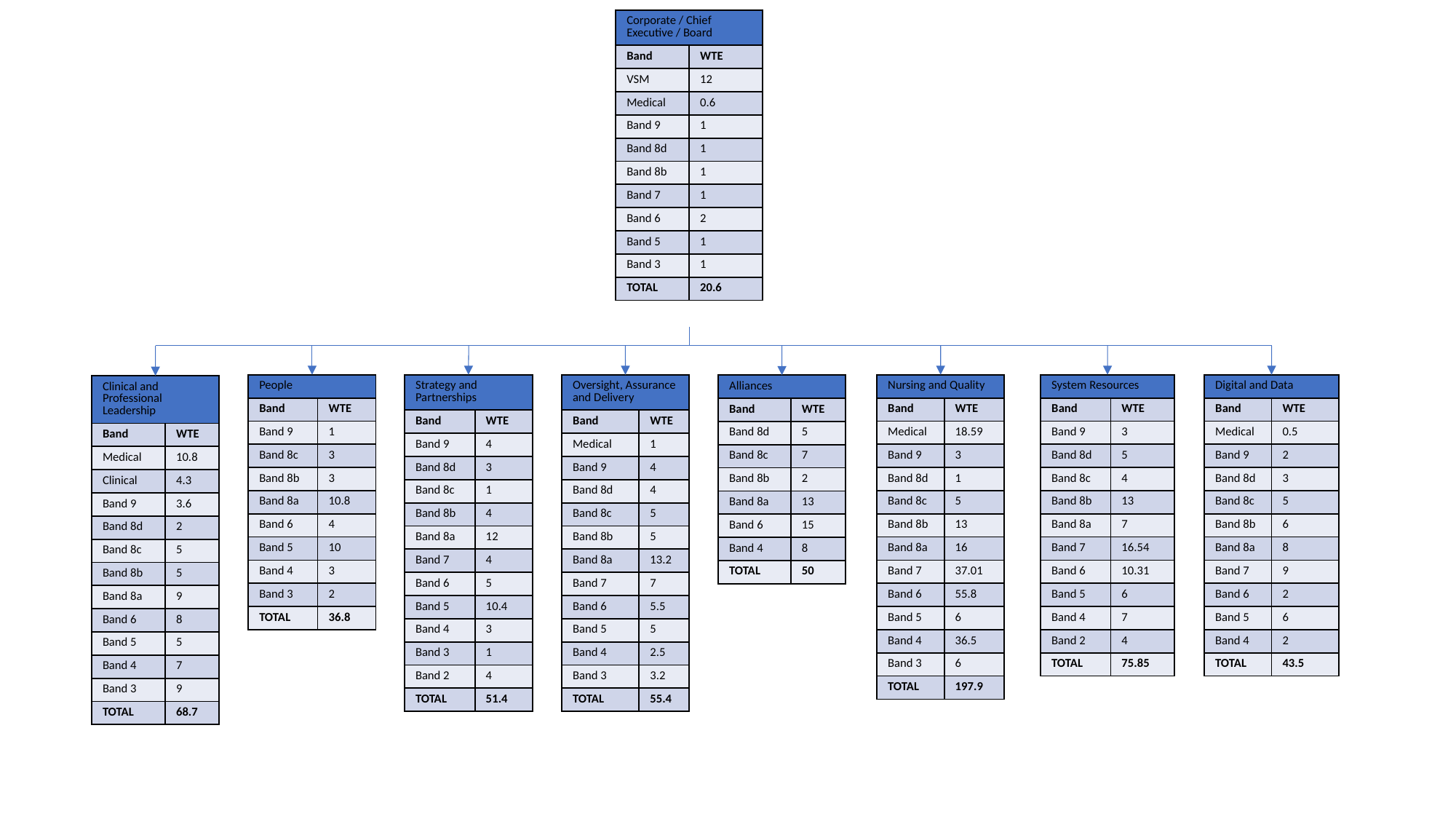

| Corporate / Chief Executive / Board |  |
| --- | --- |
| Band | WTE |
| VSM | 12 |
| Medical | 0.6 |
| Band 9 | 1 |
| Band 8d | 1 |
| Band 8b | 1 |
| Band 7 | 1 |
| Band 6 | 2 |
| Band 5 | 1 |
| Band 3 | 1 |
| TOTAL | 20.6 |
| People |  |
| --- | --- |
| Band | WTE |
| Band 9 | 1 |
| Band 8c | 3 |
| Band 8b | 3 |
| Band 8a | 10.8 |
| Band 6 | 4 |
| Band 5 | 10 |
| Band 4 | 3 |
| Band 3 | 2 |
| TOTAL | 36.8 |
| Oversight, Assurance and Delivery |  |
| --- | --- |
| Band | WTE |
| Medical | 1 |
| Band 9 | 4 |
| Band 8d | 4 |
| Band 8c | 5 |
| Band 8b | 5 |
| Band 8a | 13.2 |
| Band 7 | 7 |
| Band 6 | 5.5 |
| Band 5 | 5 |
| Band 4 | 2.5 |
| Band 3 | 3.2 |
| TOTAL | 55.4 |
| Nursing and Quality |  |
| --- | --- |
| Band | WTE |
| Medical | 18.59 |
| Band 9 | 3 |
| Band 8d | 1 |
| Band 8c | 5 |
| Band 8b | 13 |
| Band 8a | 16 |
| Band 7 | 37.01 |
| Band 6 | 55.8 |
| Band 5 | 6 |
| Band 4 | 36.5 |
| Band 3 | 6 |
| TOTAL | 197.9 |
| Digital and Data |  |
| --- | --- |
| Band | WTE |
| Medical | 0.5 |
| Band 9 | 2 |
| Band 8d | 3 |
| Band 8c | 5 |
| Band 8b | 6 |
| Band 8a | 8 |
| Band 7 | 9 |
| Band 6 | 2 |
| Band 5 | 6 |
| Band 4 | 2 |
| TOTAL | 43.5 |
| Strategy and Partnerships |  |
| --- | --- |
| Band | WTE |
| Band 9 | 4 |
| Band 8d | 3 |
| Band 8c | 1 |
| Band 8b | 4 |
| Band 8a | 12 |
| Band 7 | 4 |
| Band 6 | 5 |
| Band 5 | 10.4 |
| Band 4 | 3 |
| Band 3 | 1 |
| Band 2 | 4 |
| TOTAL | 51.4 |
| System Resources |  |
| --- | --- |
| Band | WTE |
| Band 9 | 3 |
| Band 8d | 5 |
| Band 8c | 4 |
| Band 8b | 13 |
| Band 8a | 7 |
| Band 7 | 16.54 |
| Band 6 | 10.31 |
| Band 5 | 6 |
| Band 4 | 7 |
| Band 2 | 4 |
| TOTAL | 75.85 |
| Alliances |  |
| --- | --- |
| Band | WTE |
| Band 8d | 5 |
| Band 8c | 7 |
| Band 8b | 2 |
| Band 8a | 13 |
| Band 6 | 15 |
| Band 4 | 8 |
| TOTAL | 50 |
| Clinical and Professional Leadership |  |
| --- | --- |
| Band | WTE |
| Medical | 10.8 |
| Clinical | 4.3 |
| Band 9 | 3.6 |
| Band 8d | 2 |
| Band 8c | 5 |
| Band 8b | 5 |
| Band 8a | 9 |
| Band 6 | 8 |
| Band 5 | 5 |
| Band 4 | 7 |
| Band 3 | 9 |
| TOTAL | 68.7 |